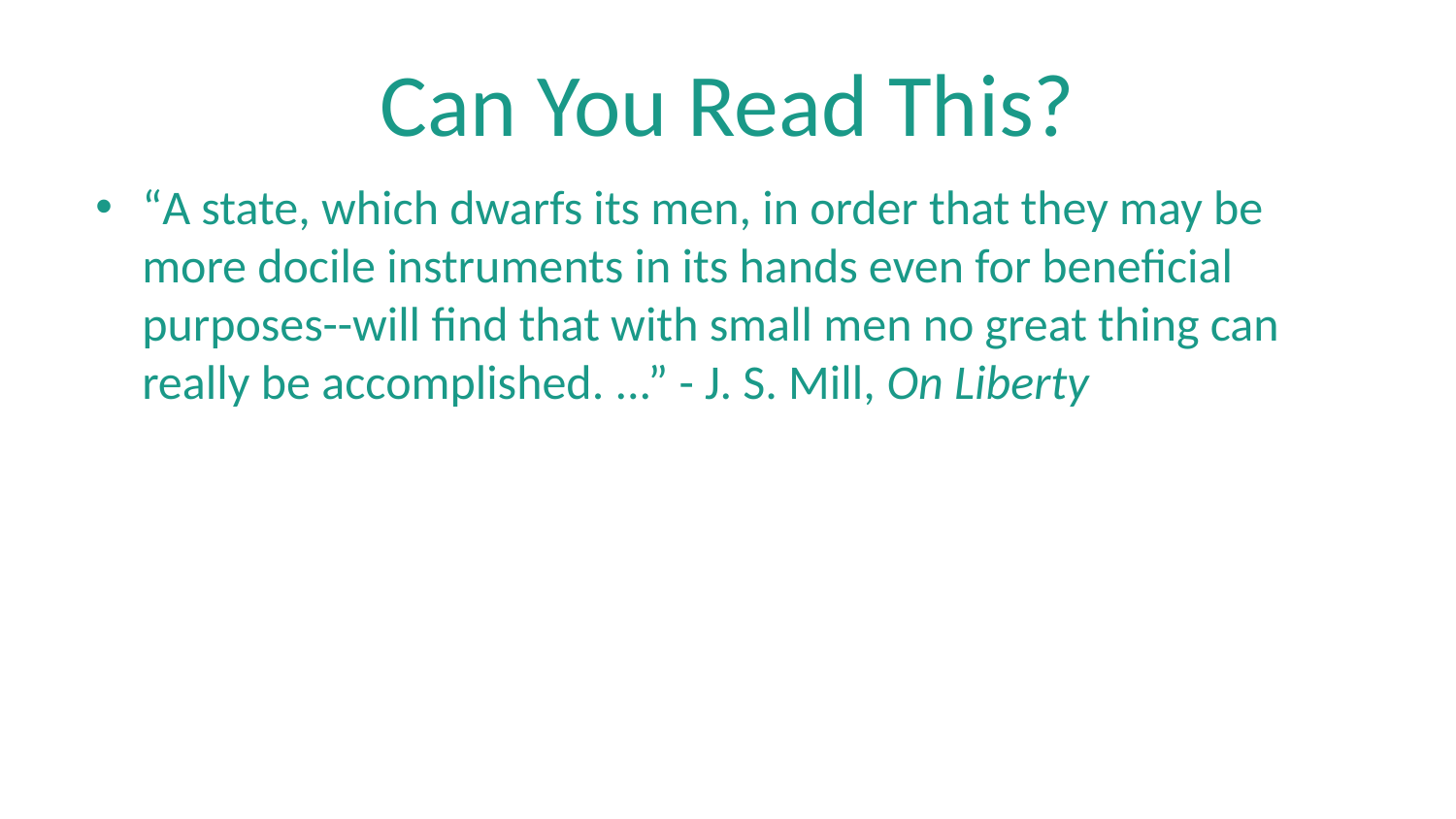

# Can You Read This?
“A state, which dwarfs its men, in order that they may be more docile instruments in its hands even for beneficial purposes--will find that with small men no great thing can really be accomplished. ...” - J. S. Mill, On Liberty